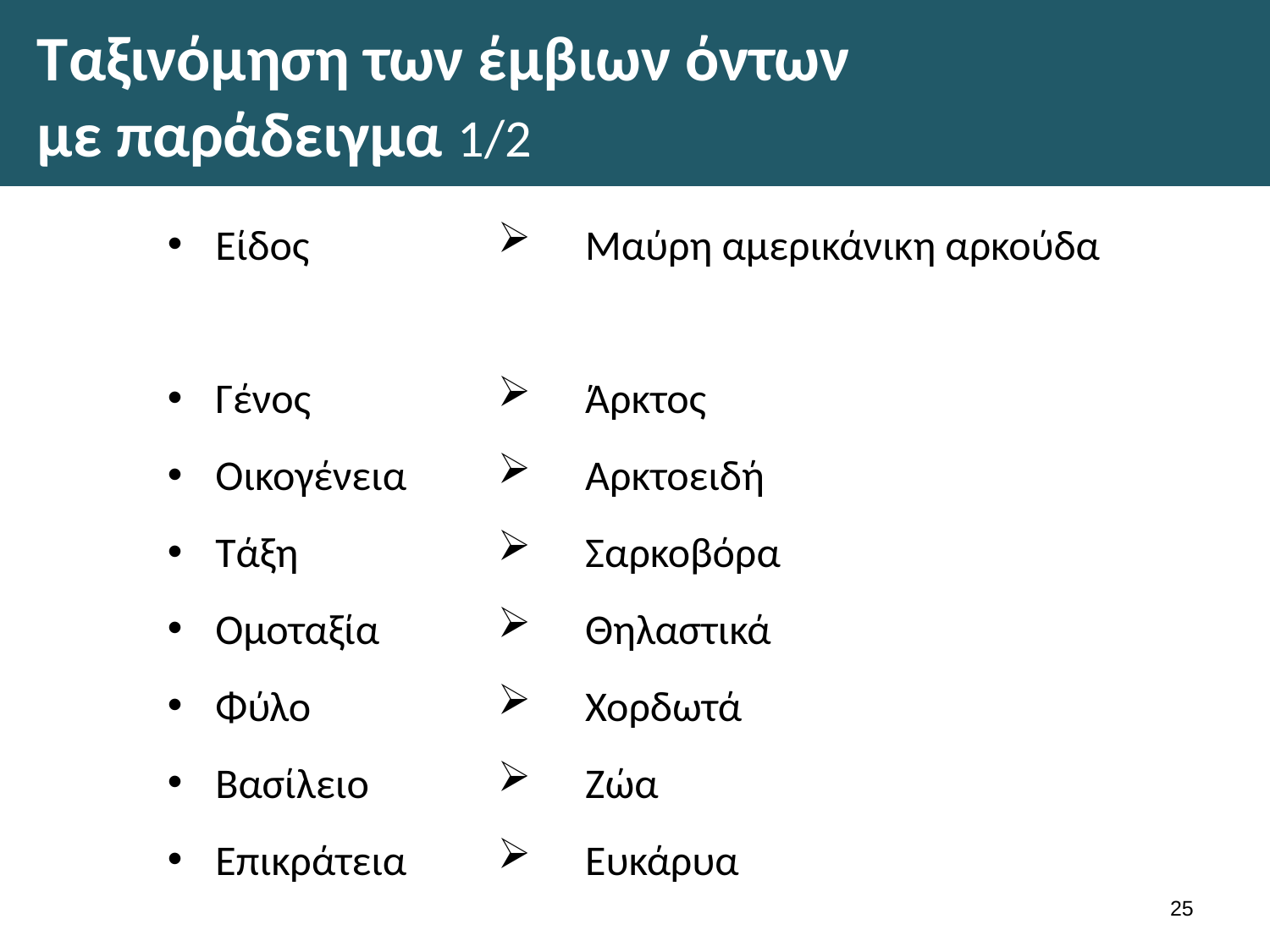

# Ταξινόμηση των έμβιων όντων με παράδειγμα 1/2
Είδος

Γένος
Οικογένεια
Τάξη
Ομοταξία
Φύλο
Βασίλειο
Επικράτεια
Μαύρη αμερικάνικη αρκούδα

Άρκτος
Αρκτοειδή
Σαρκοβόρα
Θηλαστικά
Χορδωτά
Ζώα
Ευκάρυα
25